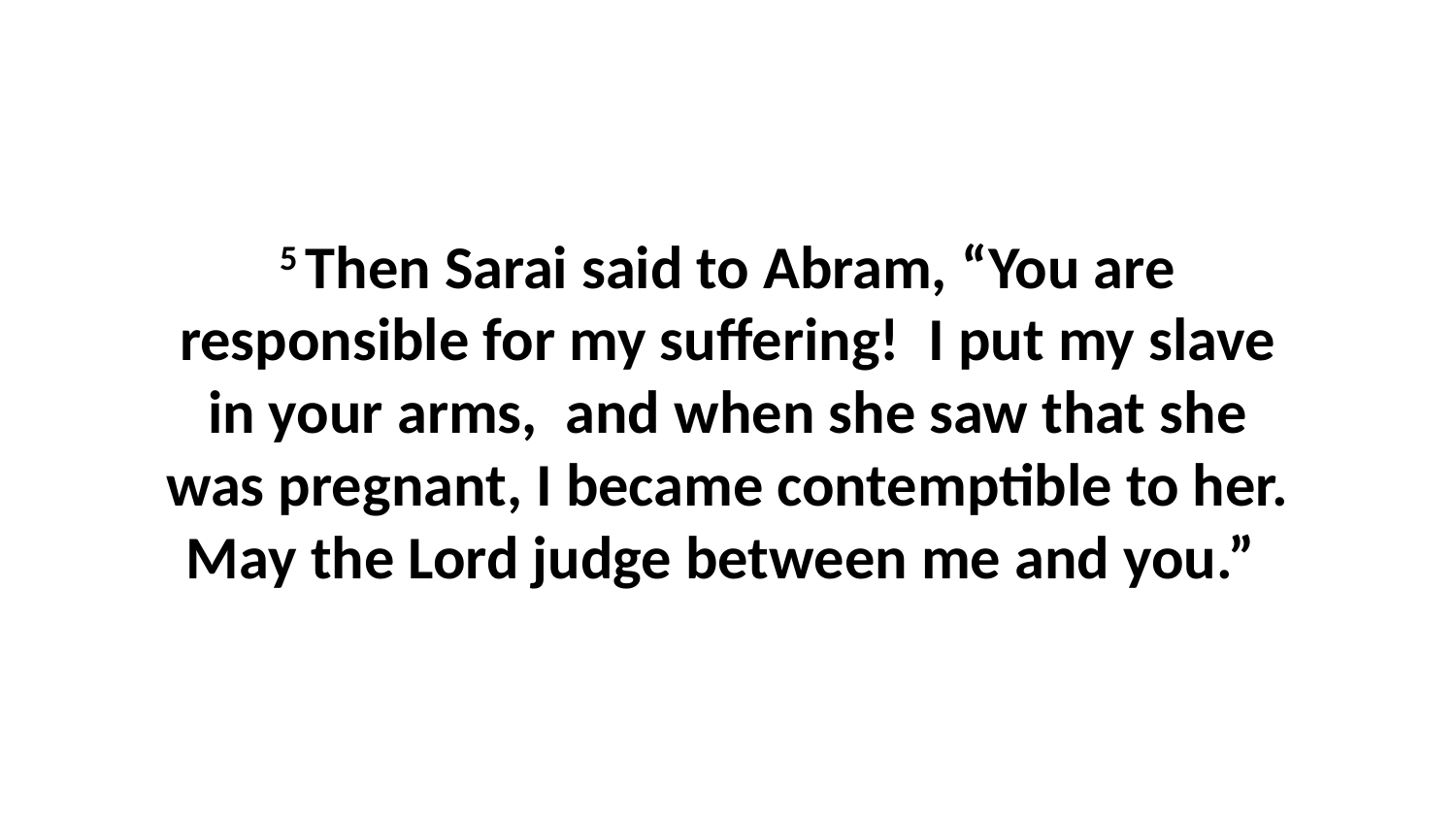

5 Then Sarai said to Abram, “You are responsible for my suffering!  I put my slave in your arms,  and when she saw that she was pregnant, I became contemptible to her. May the Lord judge between me and you.”